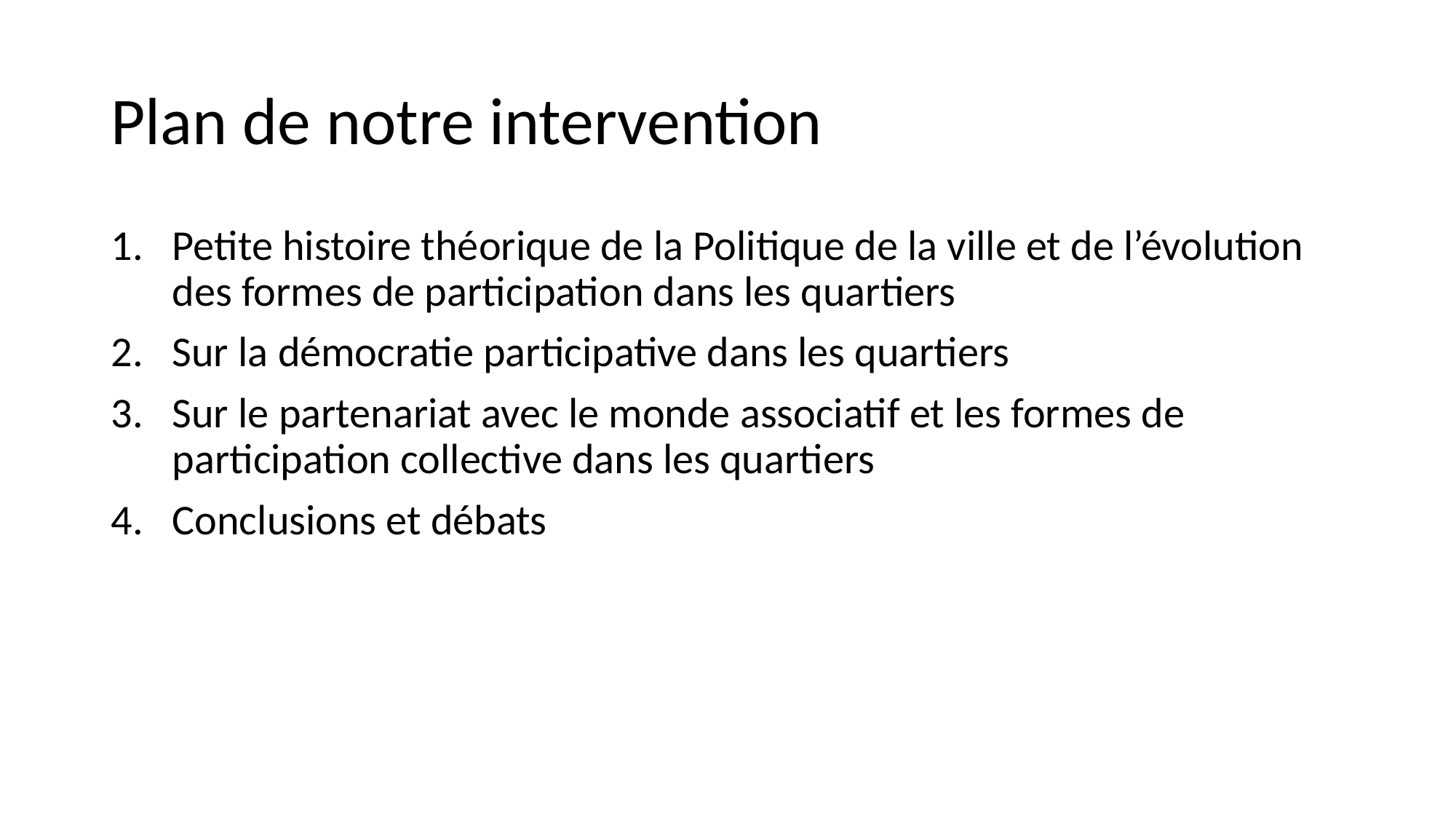

# Plan de notre intervention
Petite histoire théorique de la Politique de la ville et de l’évolution des formes de participation dans les quartiers
Sur la démocratie participative dans les quartiers
Sur le partenariat avec le monde associatif et les formes de participation collective dans les quartiers
Conclusions et débats